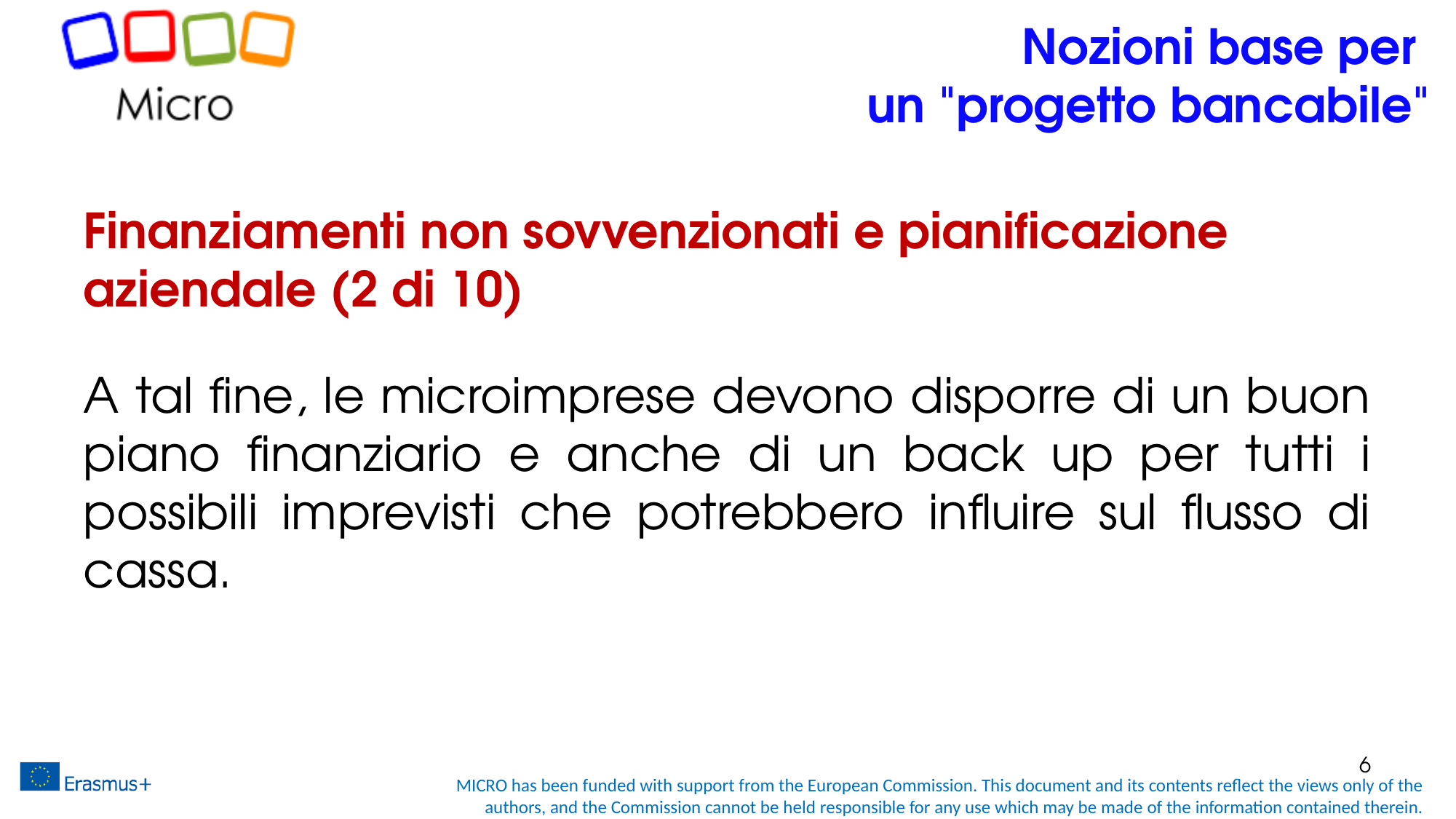

# Nozioni base per un "progetto bancabile"
Finanziamenti non sovvenzionati e pianificazione aziendale (2 di 10)

A tal fine, le microimprese devono disporre di un buon piano finanziario e anche di un back up per tutti i possibili imprevisti che potrebbero influire sul flusso di cassa.
6